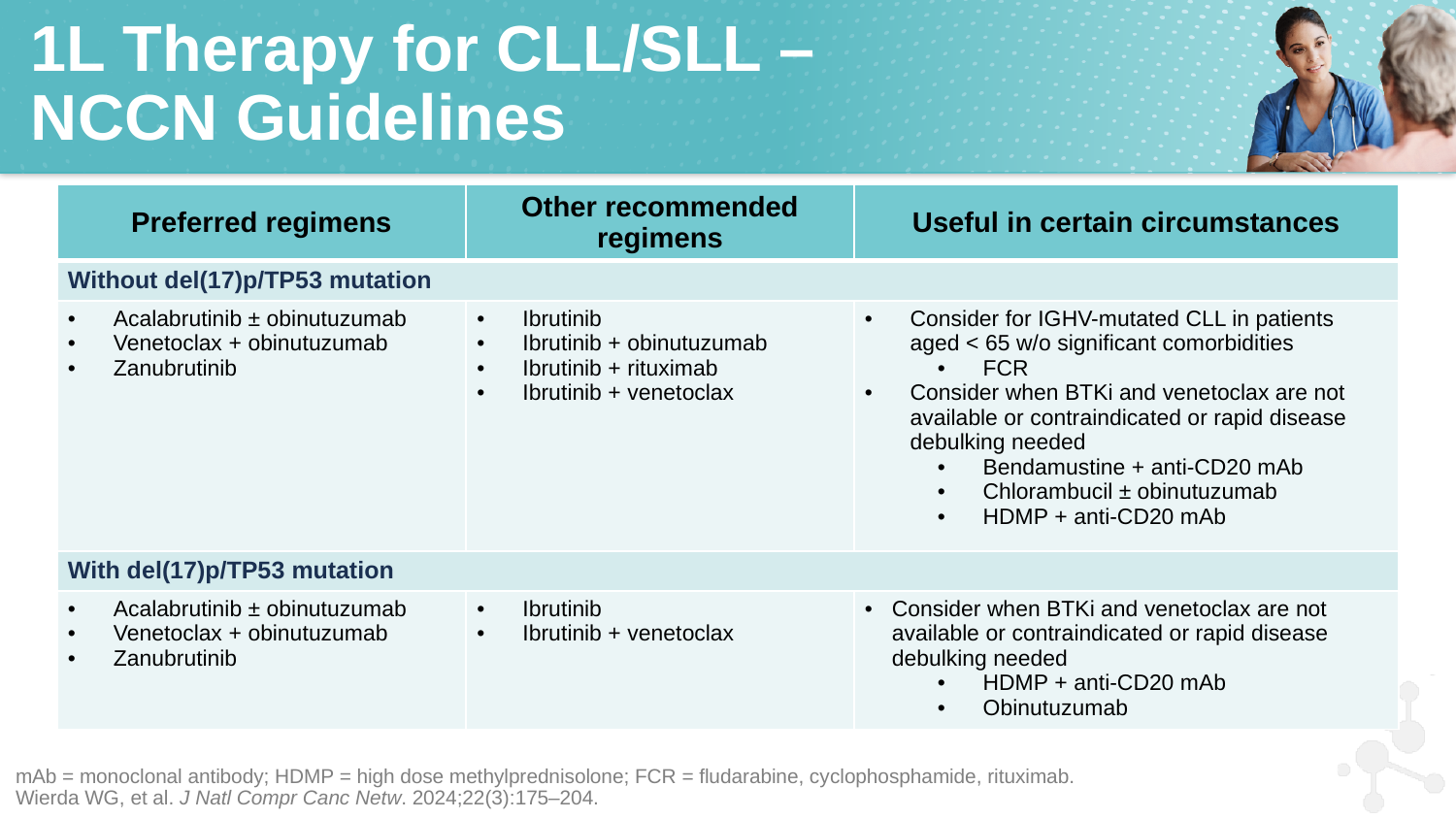

# 1L Therapy for CLL/SLL – NCCN Guidelines
| Preferred regimens | Other recommended regimens | Useful in certain circumstances |
| --- | --- | --- |
| Without del(17)p/TP53 mutation |  |  |
| Acalabrutinib ± obinutuzumab Venetoclax + obinutuzumab Zanubrutinib | Ibrutinib Ibrutinib + obinutuzumab Ibrutinib + rituximab Ibrutinib + venetoclax | Consider for IGHV-mutated CLL in patients aged < 65 w/o significant comorbidities FCR Consider when BTKi and venetoclax are not available or contraindicated or rapid disease debulking needed Bendamustine + anti-CD20 mAb Chlorambucil ± obinutuzumab HDMP + anti-CD20 mAb |
| With del(17)p/TP53 mutation |  |  |
| Acalabrutinib ± obinutuzumab Venetoclax + obinutuzumab Zanubrutinib | Ibrutinib Ibrutinib + venetoclax | Consider when BTKi and venetoclax are not available or contraindicated or rapid disease debulking needed HDMP + anti-CD20 mAb Obinutuzumab |
mAb = monoclonal antibody; HDMP = high dose methylprednisolone; FCR = fludarabine, cyclophosphamide, rituximab.
Wierda WG, et al. J Natl Compr Canc Netw. 2024;22(3):175–204.